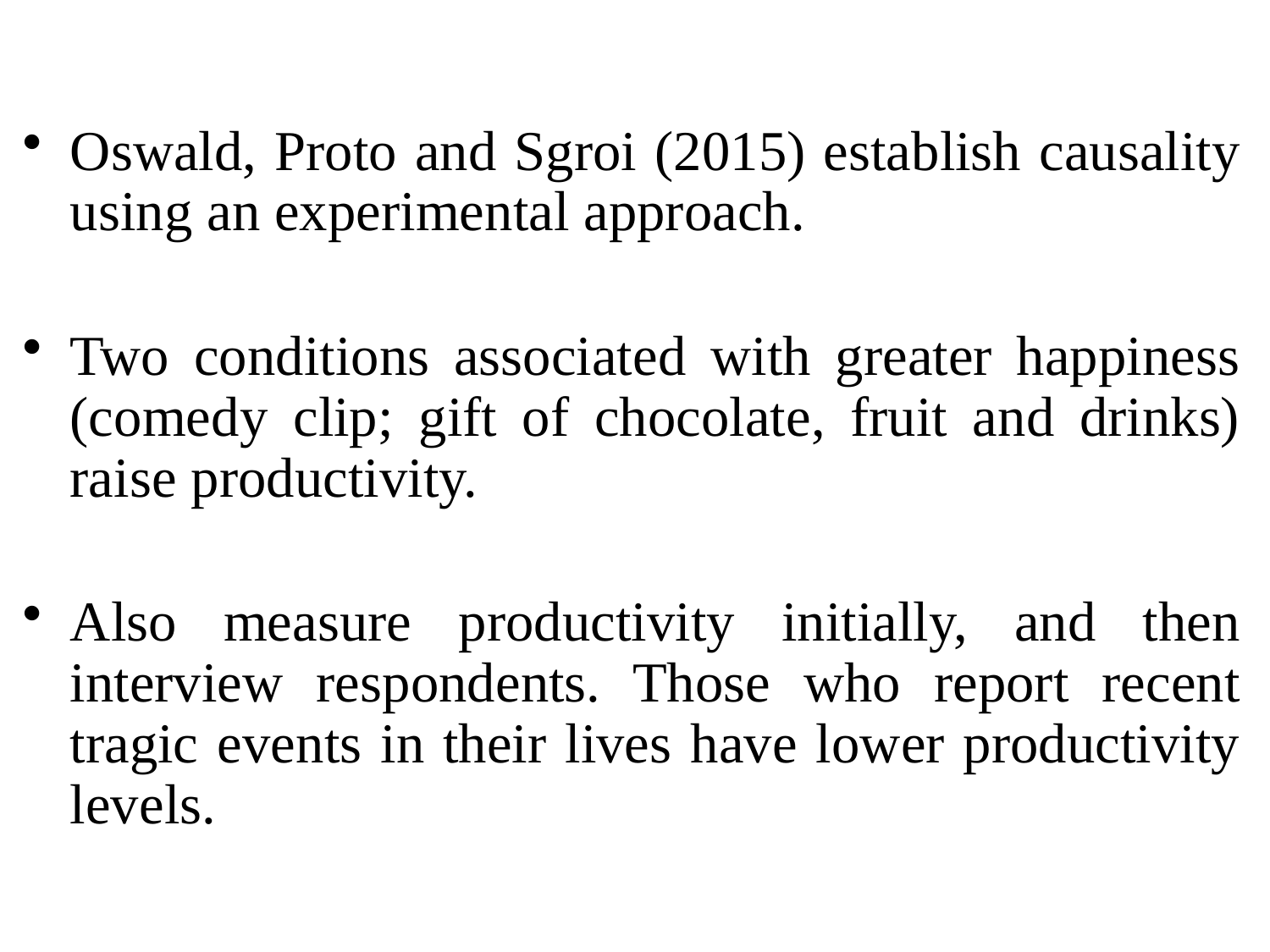

Oswald, Proto and Sgroi (2015) establish causality using an experimental approach.

Two conditions associated with greater happiness (comedy clip; gift of chocolate, fruit and drinks) raise productivity.

Also measure productivity initially, and then interview respondents. Those who report recent tragic events in their lives have lower productivity levels.
140